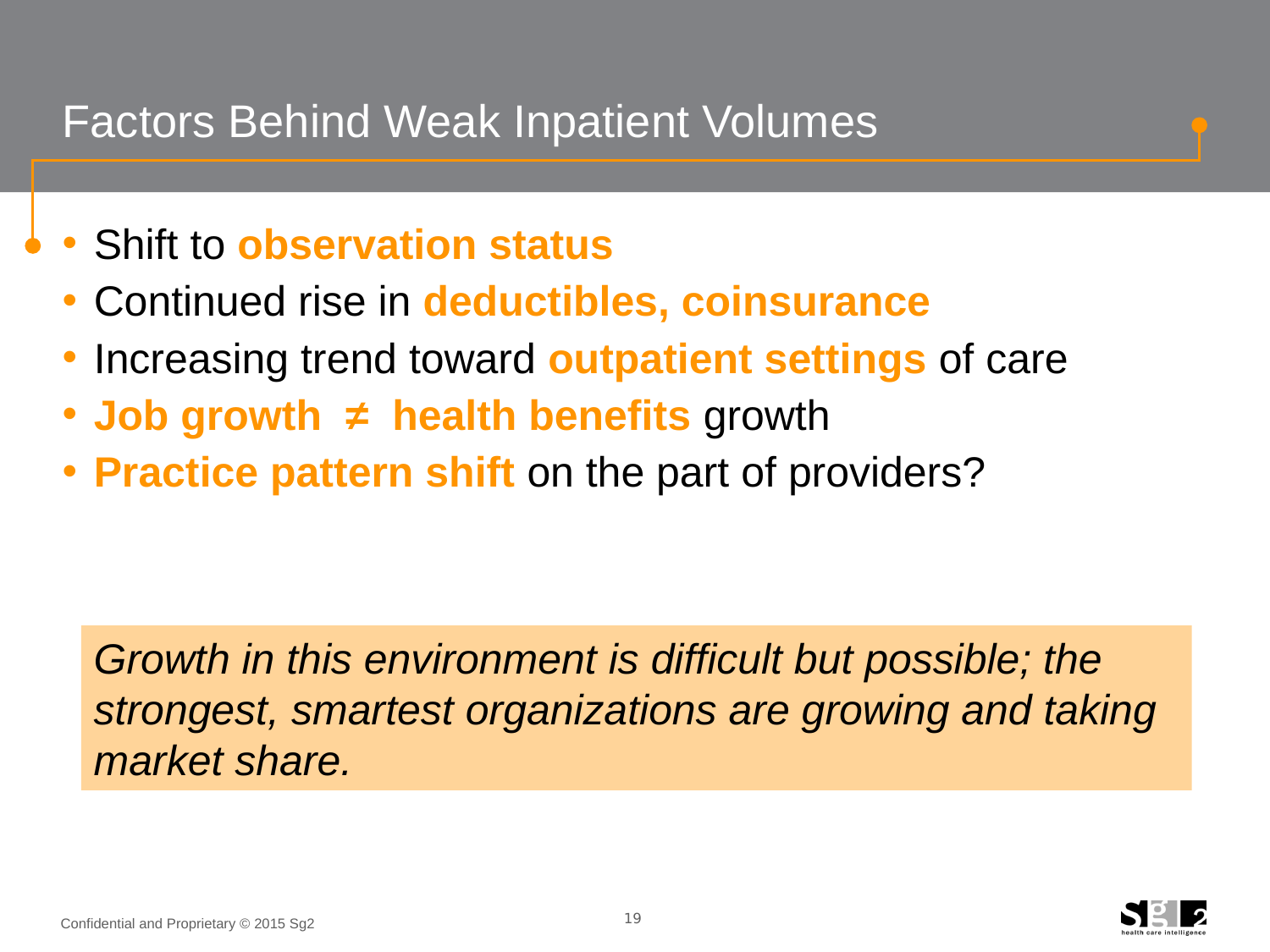

# Factors Behind Weak Inpatient Volumes
Shift to observation status
Continued rise in deductibles, coinsurance
Increasing trend toward outpatient settings of care
Job growth  ≠  health benefits growth
Practice pattern shift on the part of providers?
Growth in this environment is difficult but possible; the strongest, smartest organizations are growing and taking market share.